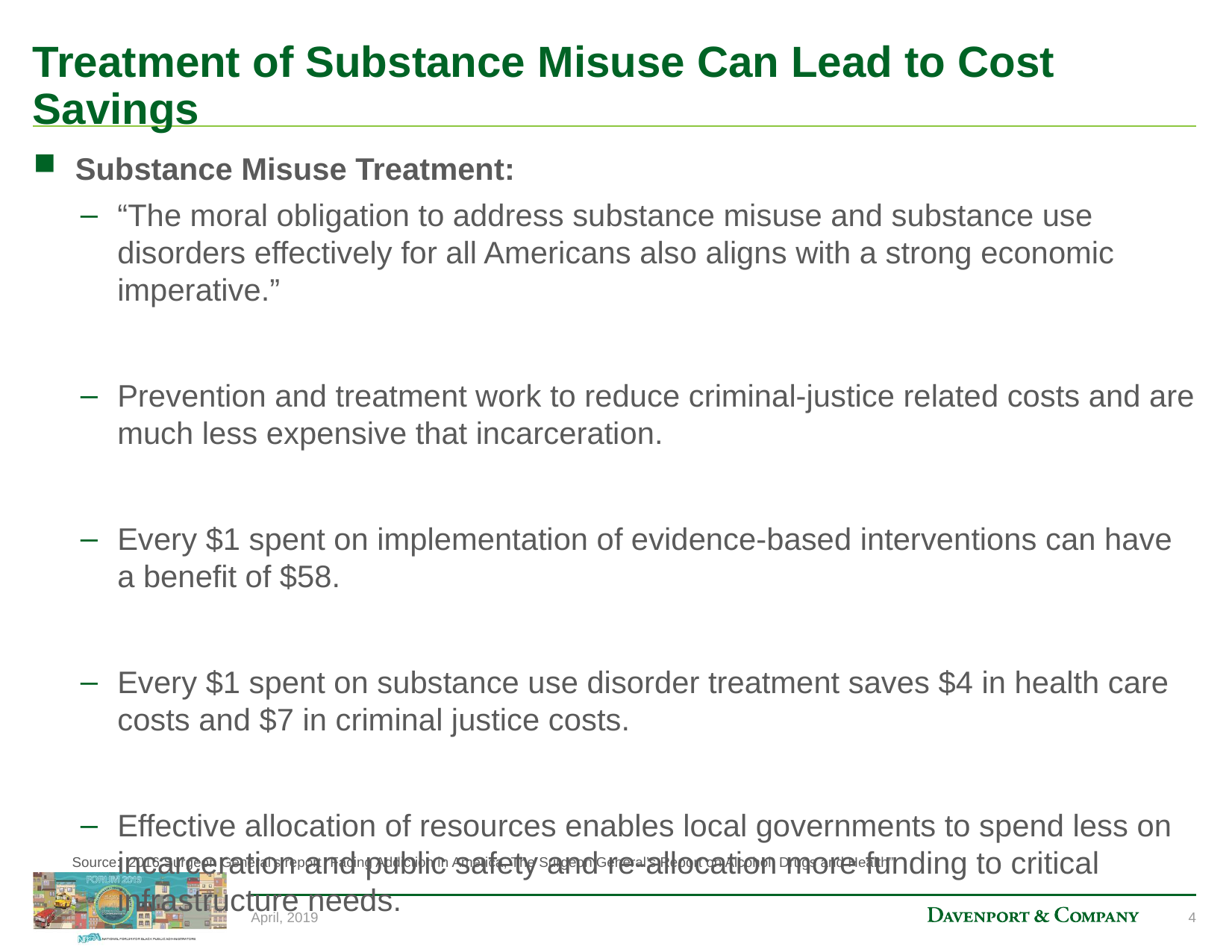

# Treatment of Substance Misuse Can Lead to Cost Savings
Substance Misuse Treatment:
“The moral obligation to address substance misuse and substance use disorders effectively for all Americans also aligns with a strong economic imperative.”

Prevention and treatment work to reduce criminal-justice related costs and are much less expensive that incarceration.

Every $1 spent on implementation of evidence-based interventions can have a benefit of $58.

Every $1 spent on substance use disorder treatment saves $4 in health care costs and $7 in criminal justice costs.

Effective allocation of resources enables local governments to spend less on incarceration and public safety and re-allocation more funding to critical infrastructure needs.
Source:  2016 Surgeon General’s report “Facing Addiction in America, The Surgeon General’s Report on Alcohol, Drugs and Health”
April, 2019
4